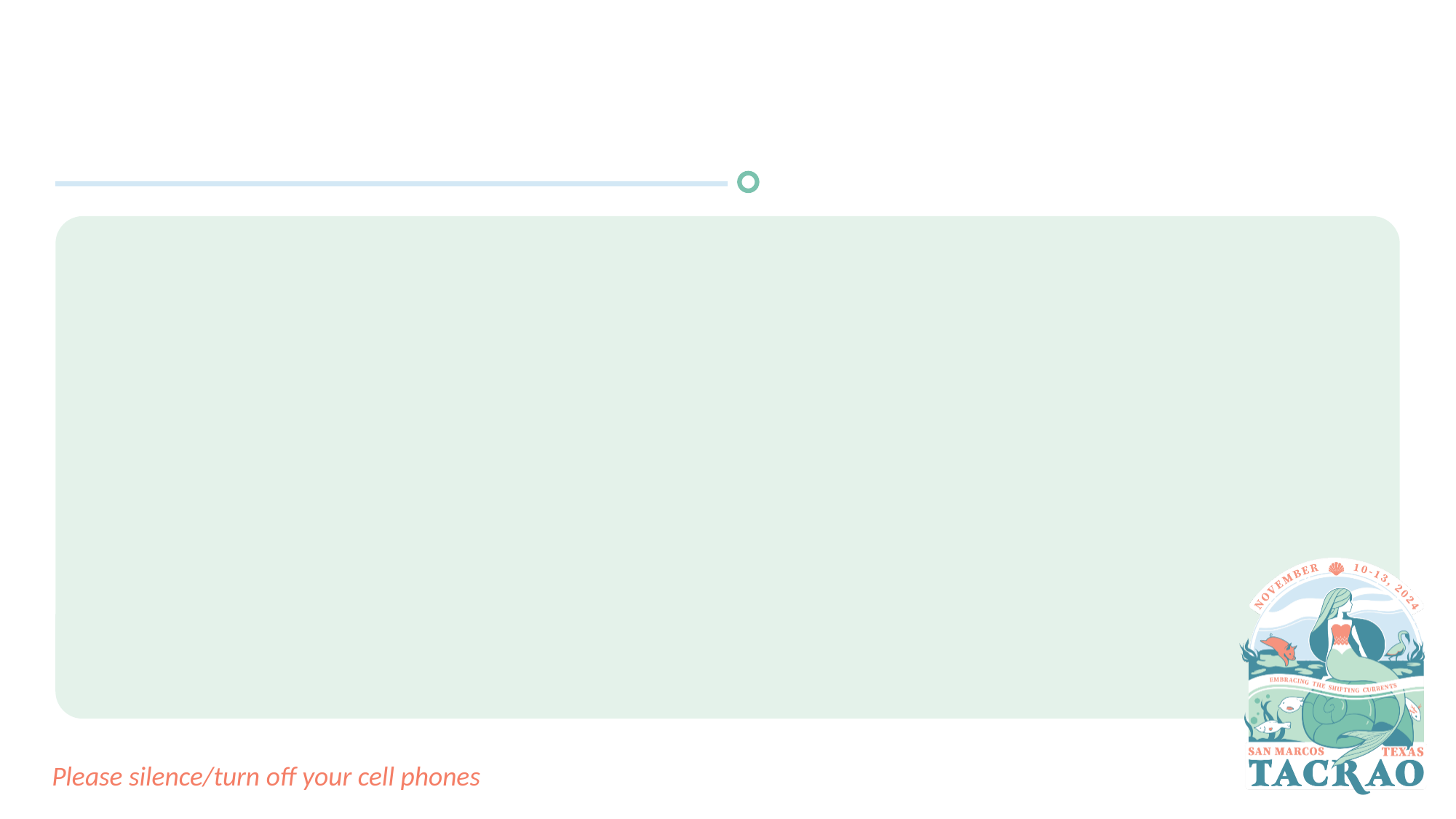

#

Please silence/turn off your cell phones